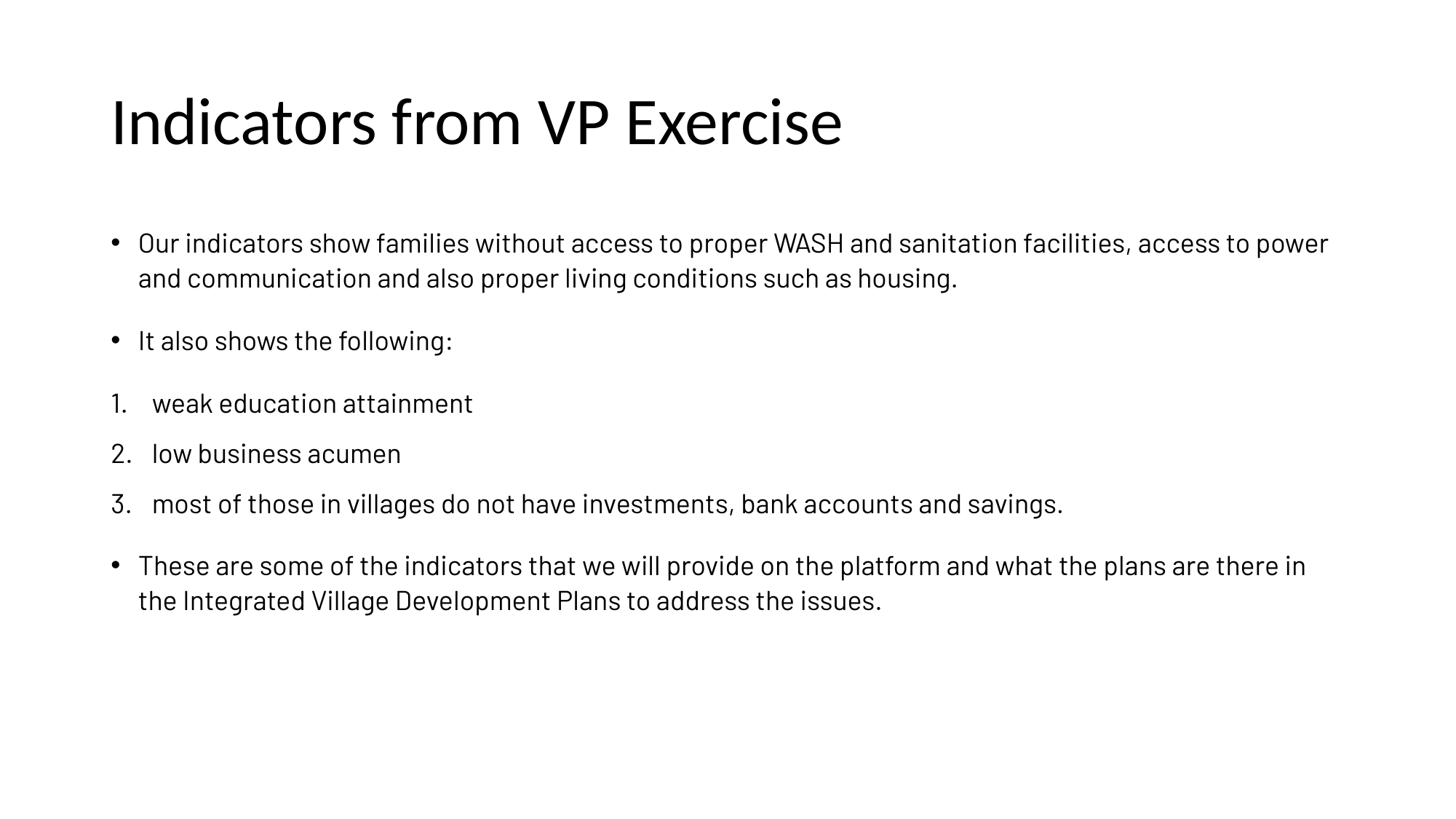

# Indicators from VP Exercise
Our indicators show families without access to proper WASH and sanitation facilities, access to power and communication and also proper living conditions such as housing.
It also shows the following:
weak education attainment
low business acumen
most of those in villages do not have investments, bank accounts and savings.
These are some of the indicators that we will provide on the platform and what the plans are there in the Integrated Village Development Plans to address the issues.